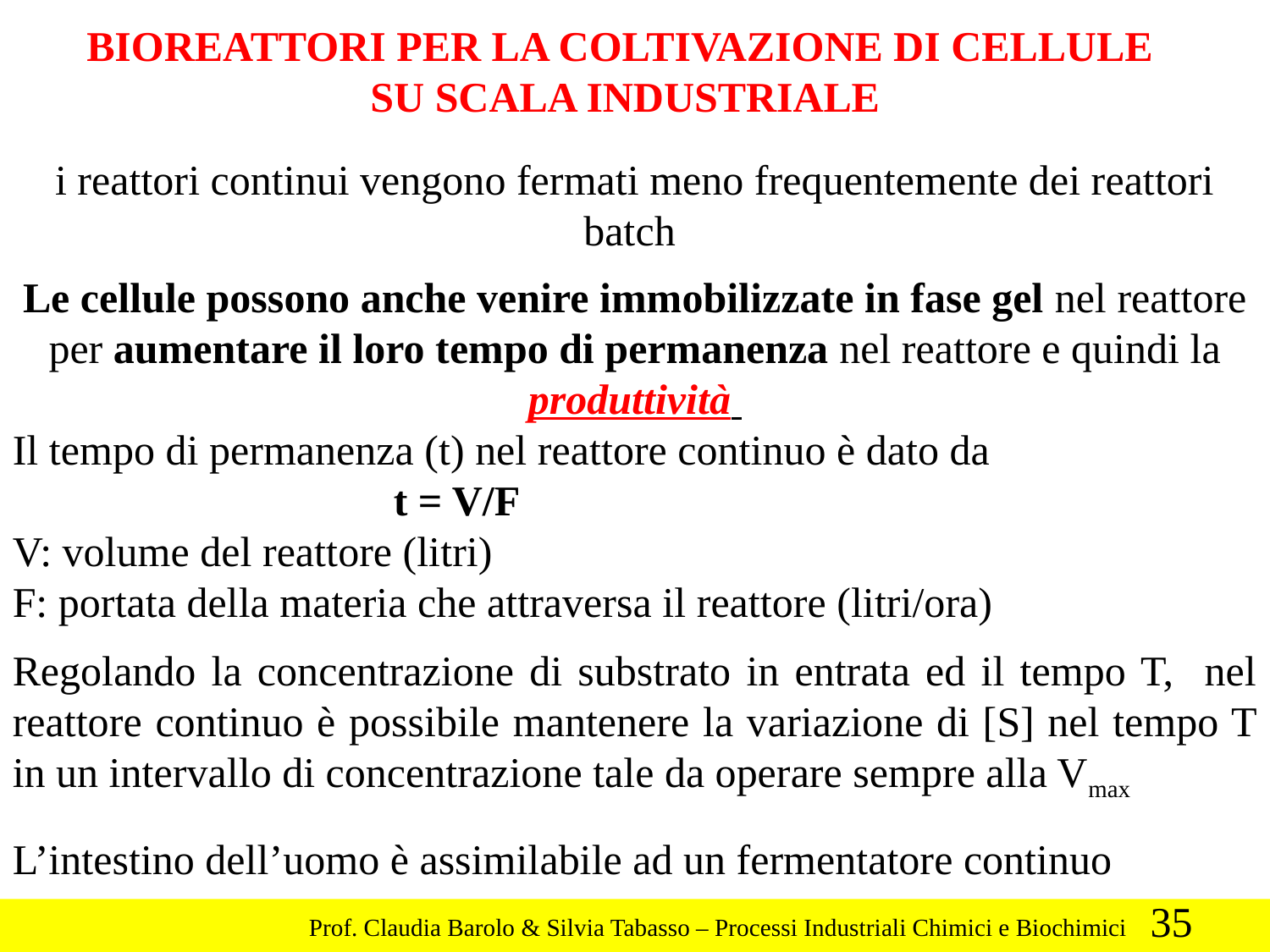

BIOREATTORI PER LA COLTIVAZIONE DI CELLULE
SU SCALA INDUSTRIALE
i reattori continui vengono fermati meno frequentemente dei reattori batch

Le cellule possono anche venire immobilizzate in fase gel nel reattore per aumentare il loro tempo di permanenza nel reattore e quindi la produttività
Il tempo di permanenza (t) nel reattore continuo è dato da
			t = V/F
V: volume del reattore (litri)
F: portata della materia che attraversa il reattore (litri/ora)

Regolando la concentrazione di substrato in entrata ed il tempo T,  nel reattore continuo è possibile mantenere la variazione di [S] nel tempo T in un intervallo di concentrazione tale da operare sempre alla Vmax

L’intestino dell’uomo è assimilabile ad un fermentatore continuo
35